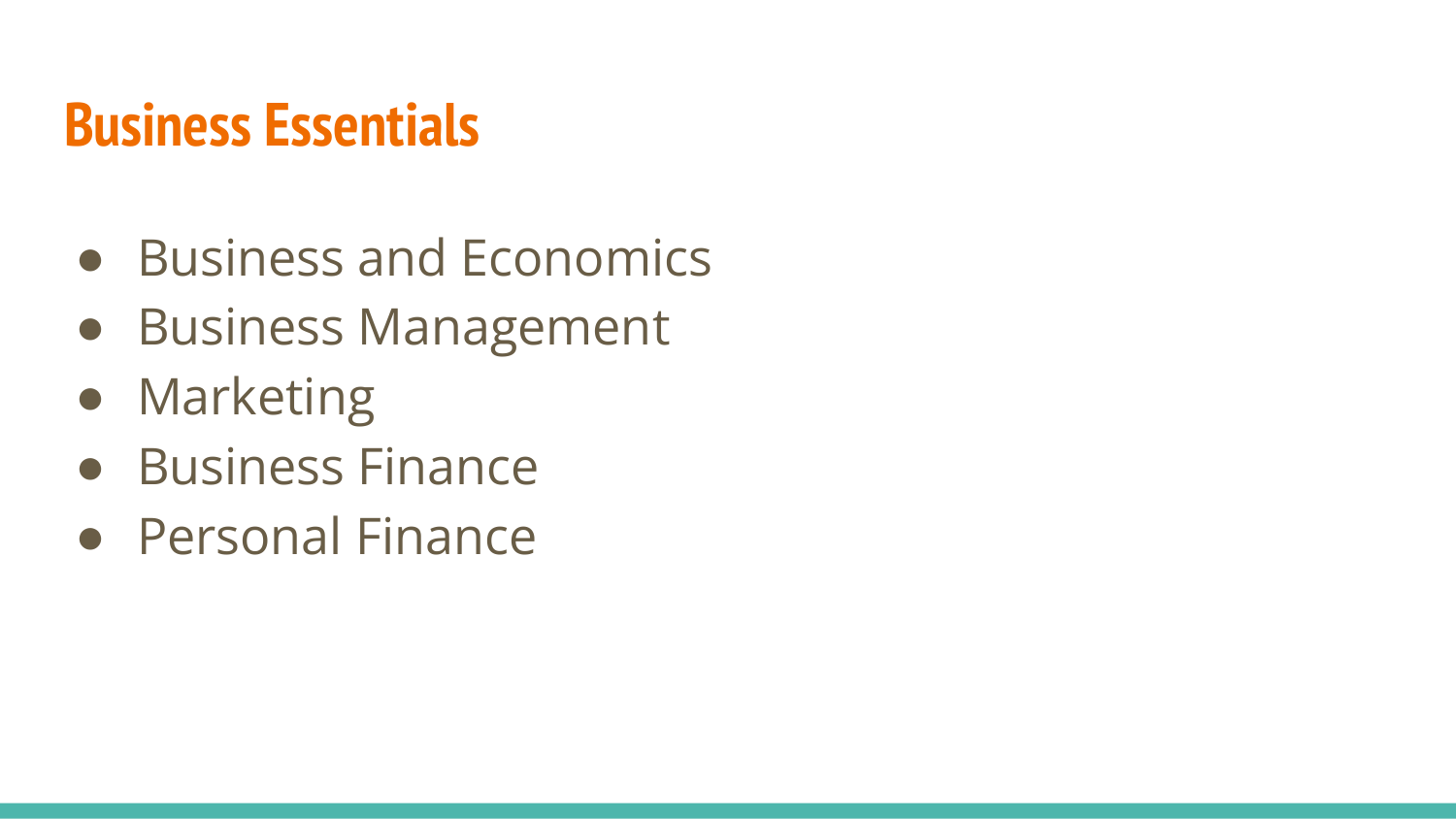

# Business Essentials
Business and Economics
Business Management
Marketing
Business Finance
Personal Finance